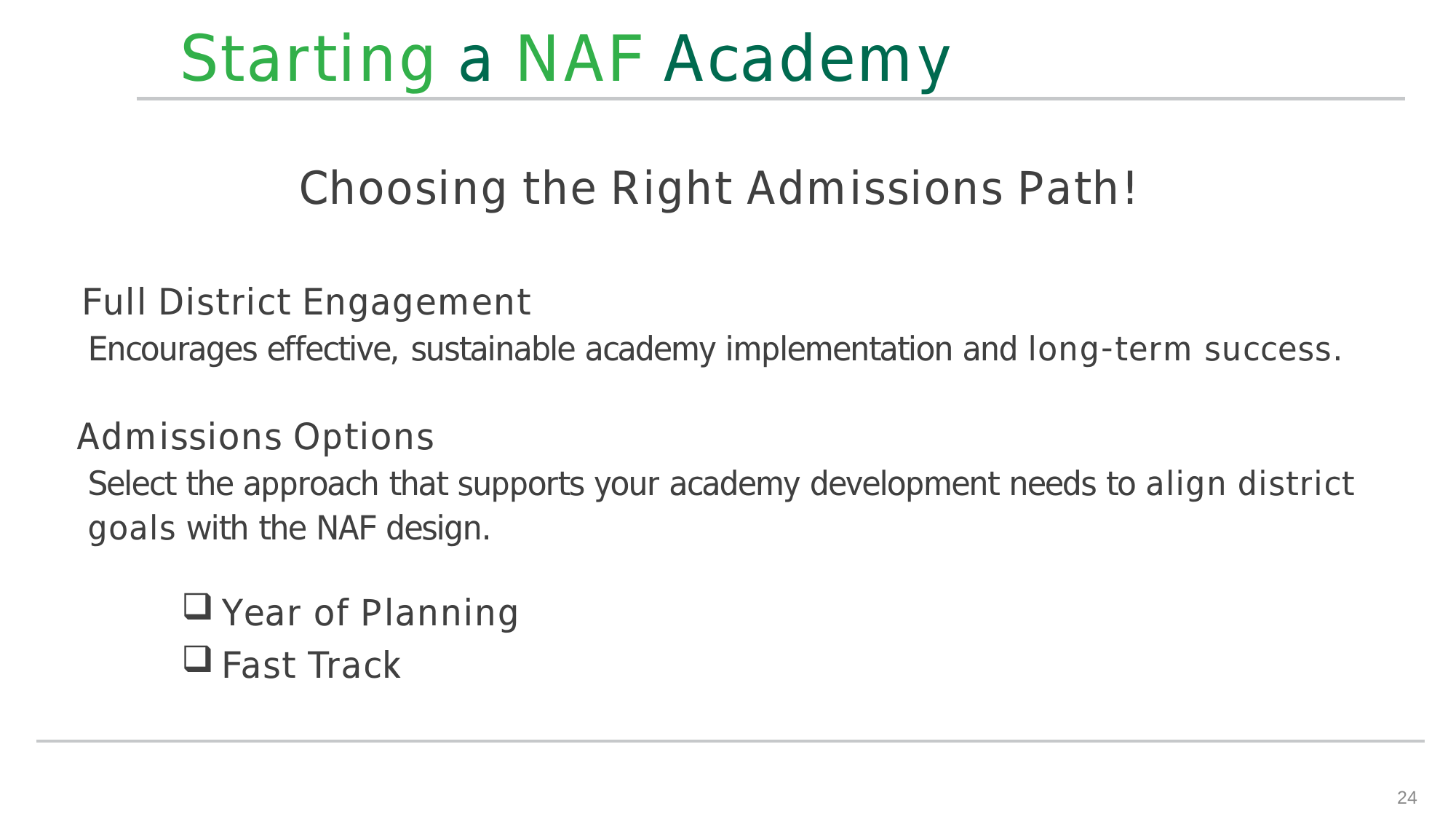

Starting a NAF Academy
Choosing the Right Admissions Path!
🤝Full District Engagement
Encourages effective, sustainable academy implementation and long-term success.

🎯Admissions Options
Select the approach that supports your academy development needs to align district goals with the NAF design.
Year of Planning
Fast Track
24